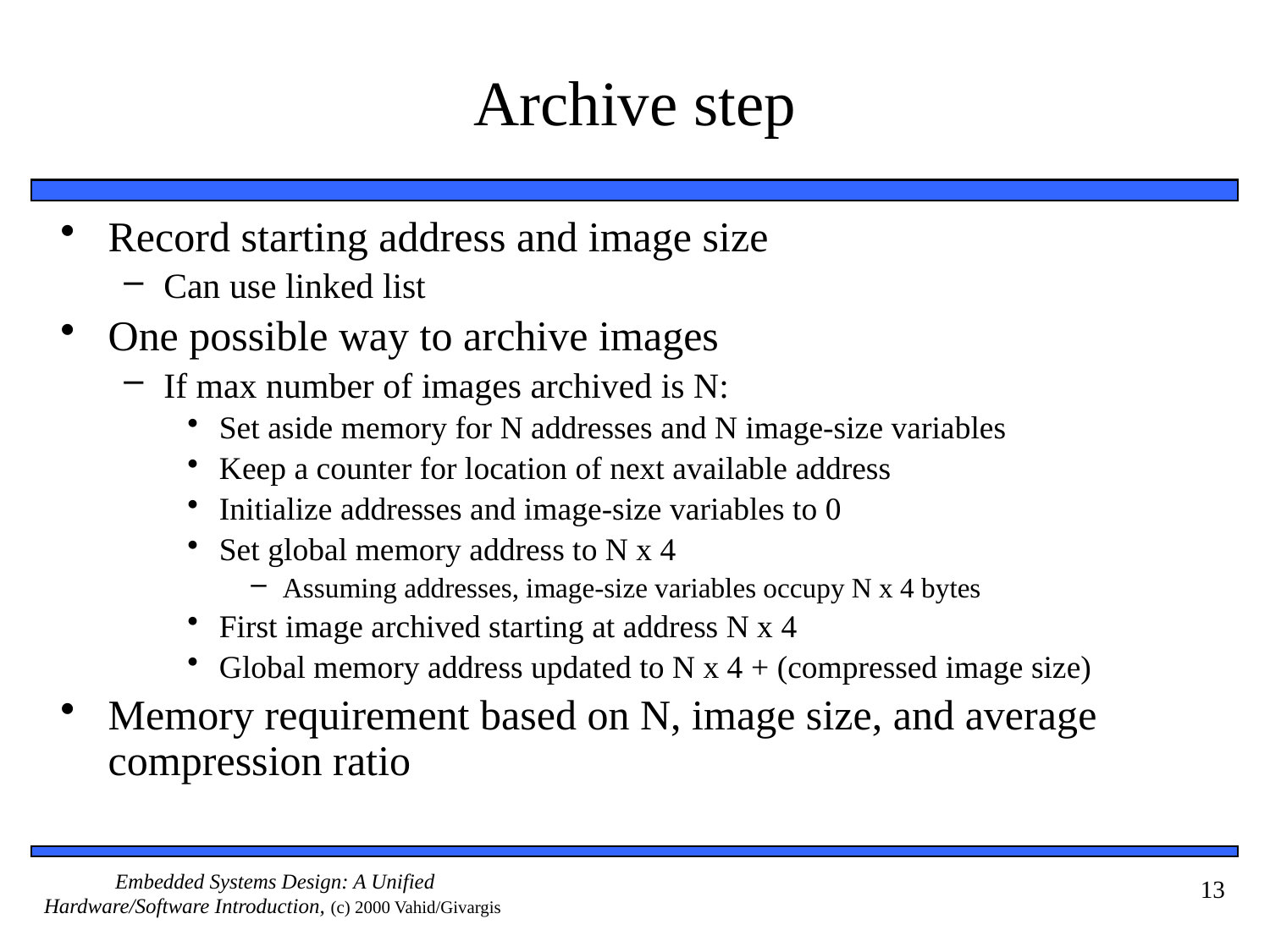

# Archive step
Record starting address and image size
Can use linked list
One possible way to archive images
If max number of images archived is N:
Set aside memory for N addresses and N image-size variables
Keep a counter for location of next available address
Initialize addresses and image-size variables to 0
Set global memory address to N x 4
Assuming addresses, image-size variables occupy N x 4 bytes
First image archived starting at address N x 4
Global memory address updated to N x 4 + (compressed image size)
Memory requirement based on N, image size, and average compression ratio
13